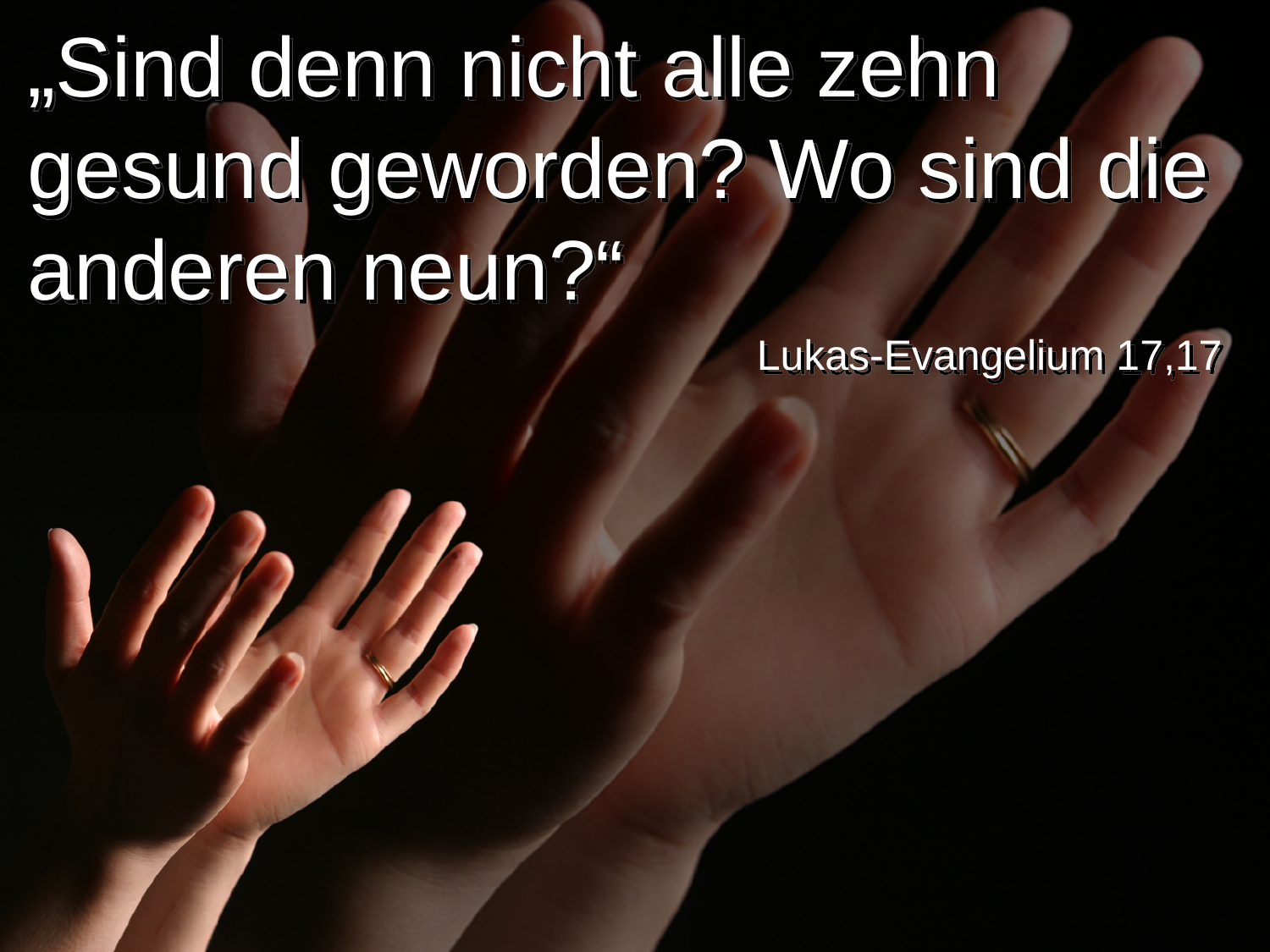

# „Sind denn nicht alle zehn gesund geworden? Wo sind die anderen neun?“
Lukas-Evangelium 17,17